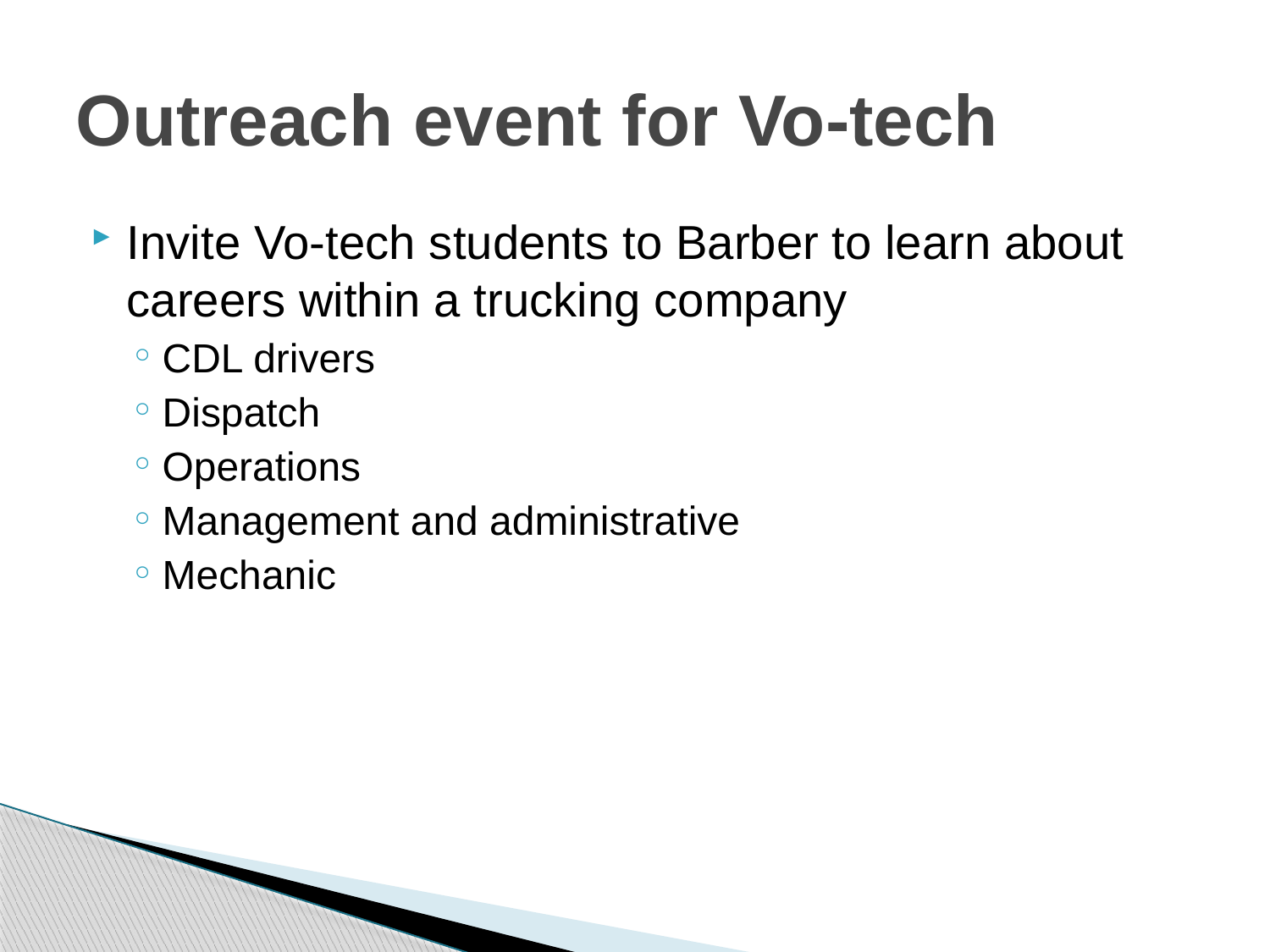

# Outreach event for Vo-tech
Invite Vo-tech students to Barber to learn about careers within a trucking company
CDL drivers
Dispatch
Operations
Management and administrative
Mechanic